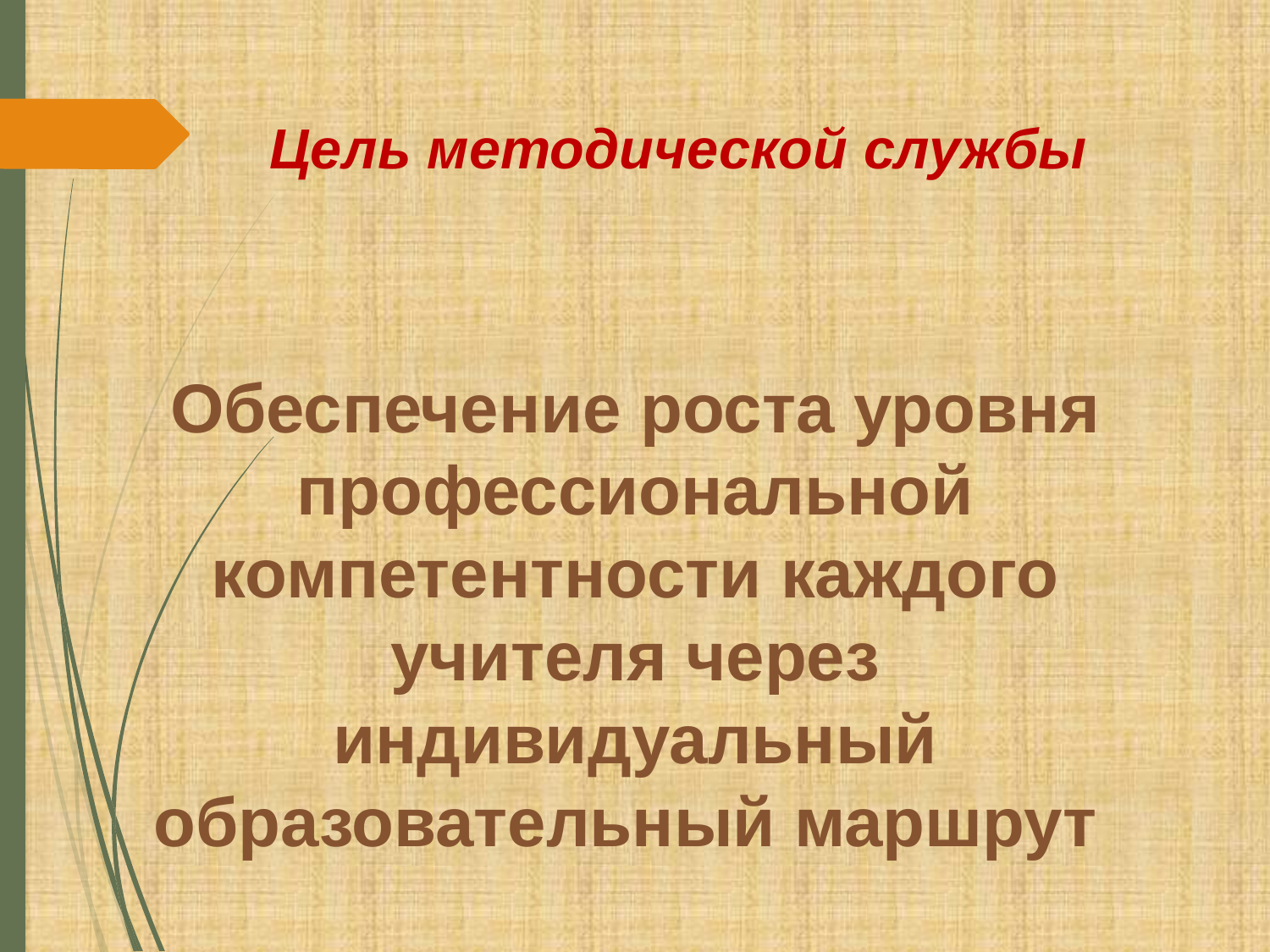

# Цель методической службы
Обеспечение роста уровня профессиональной компетентности каждого учителя через индивидуальный образовательный маршрут